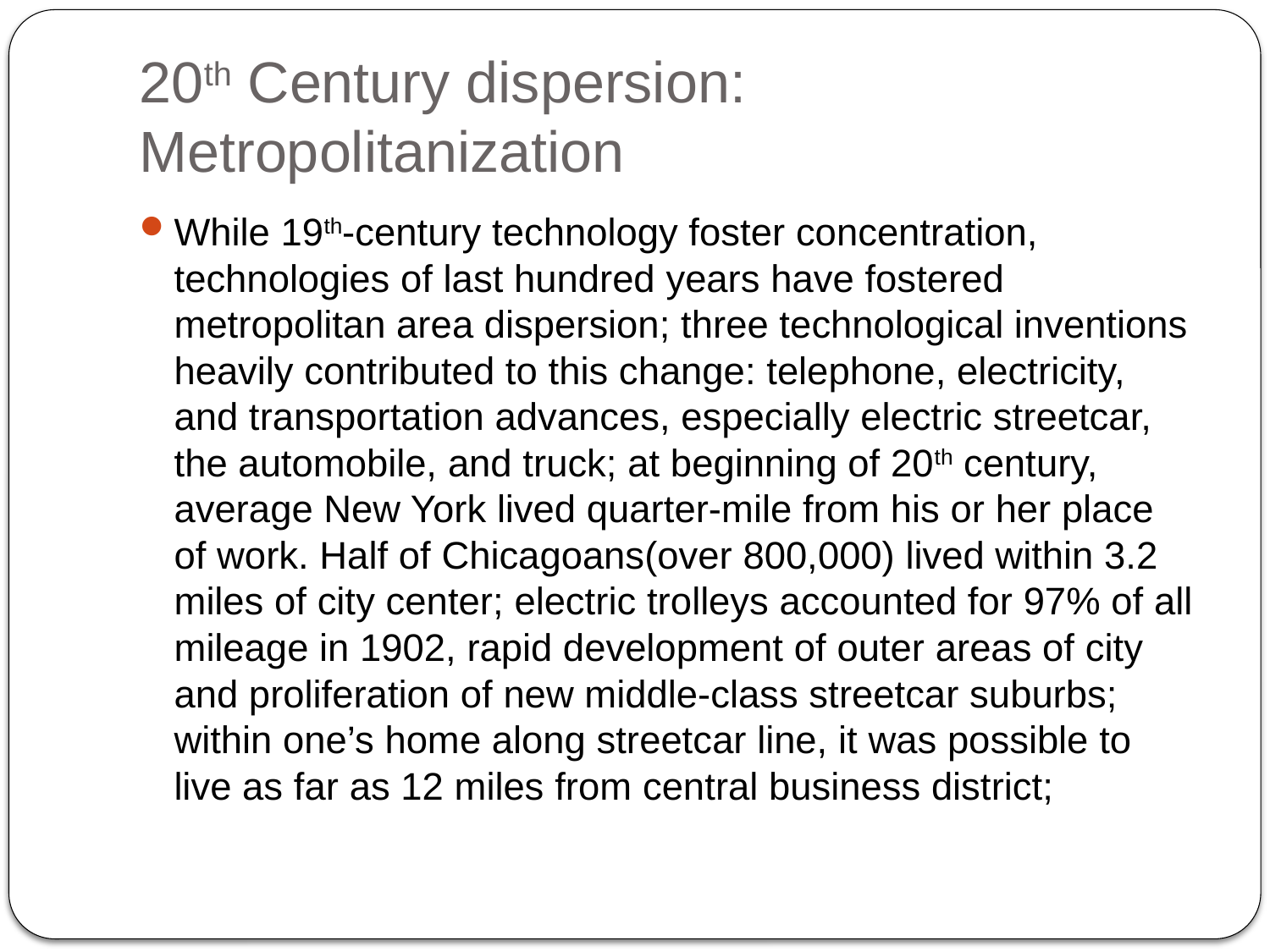

# 20th Century dispersion: Metropolitanization
While 19th-century technology foster concentration, technologies of last hundred years have fostered metropolitan area dispersion; three technological inventions heavily contributed to this change: telephone, electricity, and transportation advances, especially electric streetcar, the automobile, and truck; at beginning of 20th century, average New York lived quarter-mile from his or her place of work. Half of Chicagoans(over 800,000) lived within 3.2 miles of city center; electric trolleys accounted for 97% of all mileage in 1902, rapid development of outer areas of city and proliferation of new middle-class streetcar suburbs; within one’s home along streetcar line, it was possible to live as far as 12 miles from central business district;